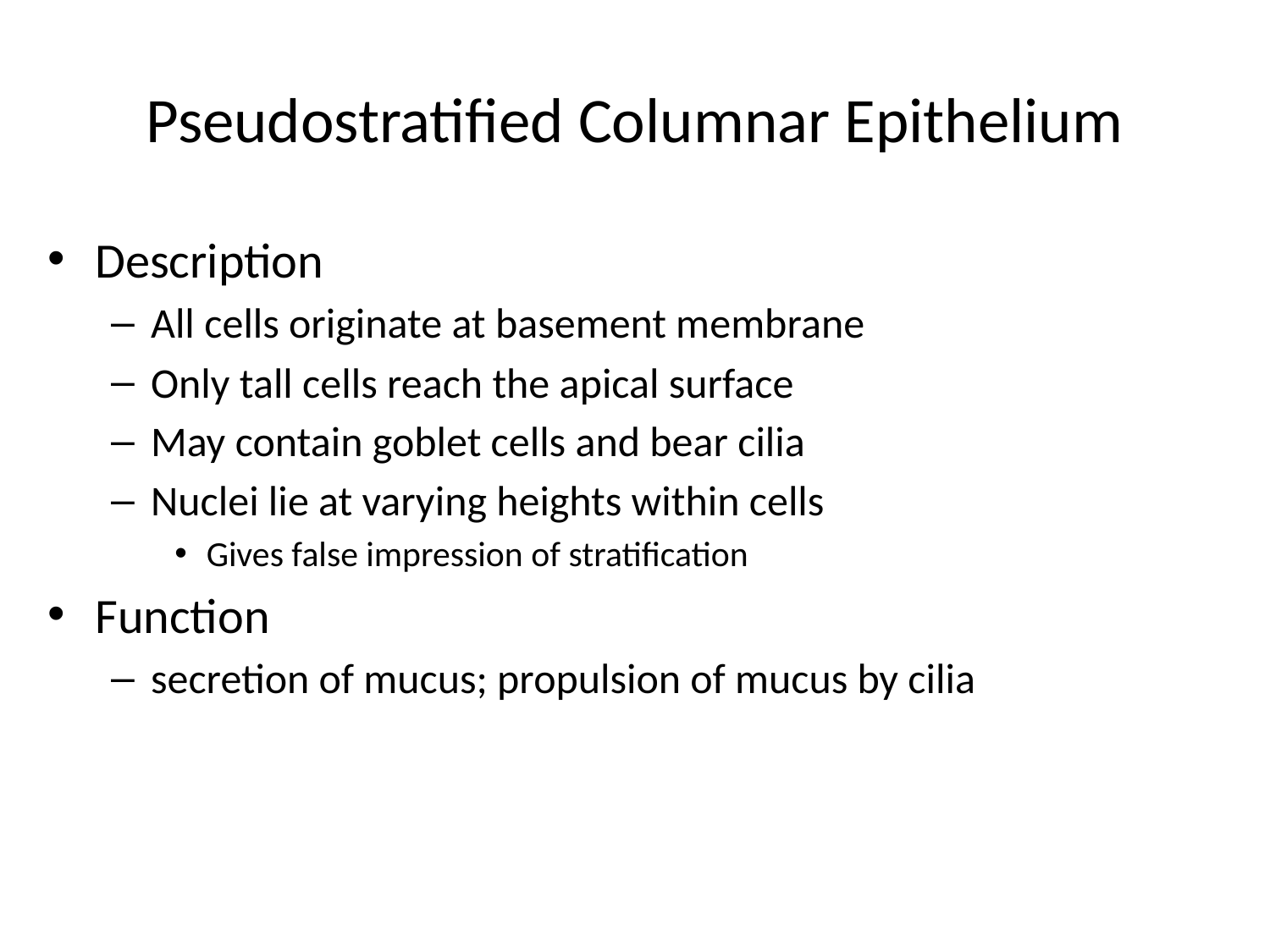

# Pseudostratified Columnar Epithelium
Description
All cells originate at basement membrane
Only tall cells reach the apical surface
May contain goblet cells and bear cilia
Nuclei lie at varying heights within cells
Gives false impression of stratification
Function
secretion of mucus; propulsion of mucus by cilia